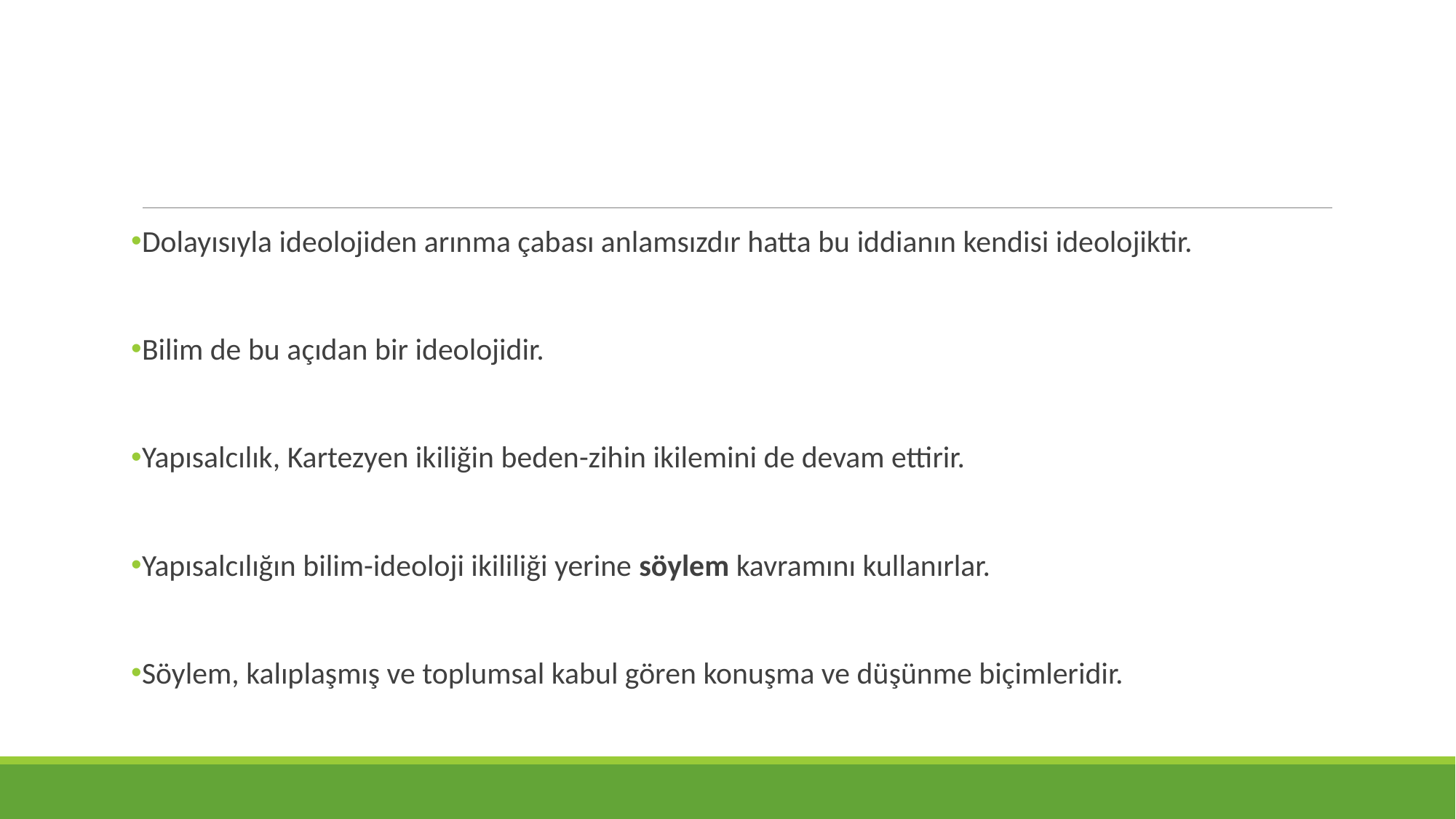

Dolayısıyla ideolojiden arınma çabası anlamsızdır hatta bu iddianın kendisi ideolojiktir.

Bilim de bu açıdan bir ideolojidir.

Yapısalcılık, Kartezyen ikiliğin beden-zihin ikilemini de devam ettirir.

Yapısalcılığın bilim-ideoloji ikililiği yerine söylem kavramını kullanırlar.

Söylem, kalıplaşmış ve toplumsal kabul gören konuşma ve düşünme biçimleridir.